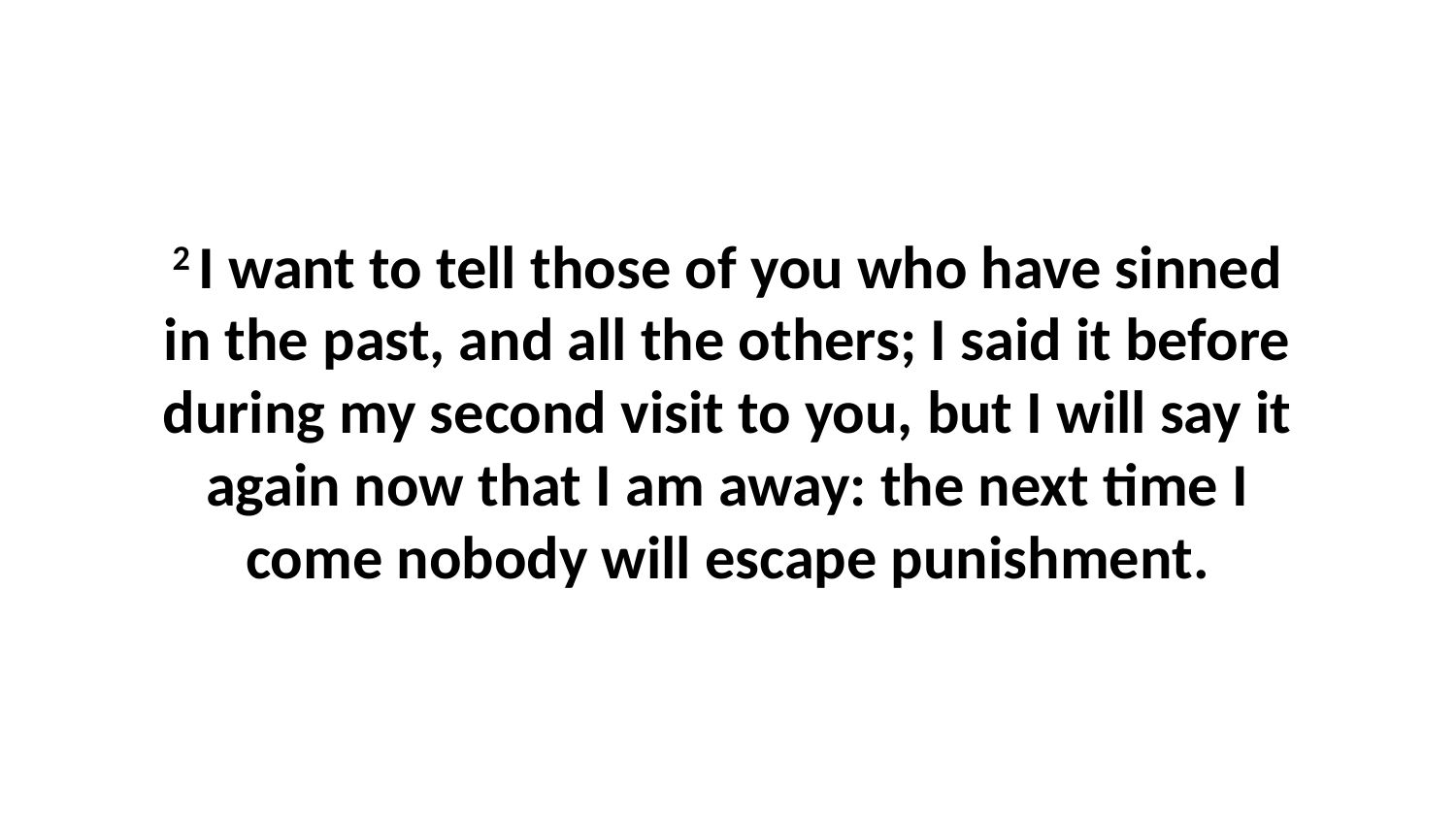

2 I want to tell those of you who have sinned in the past, and all the others; I said it before during my second visit to you, but I will say it again now that I am away: the next time I come nobody will escape punishment.